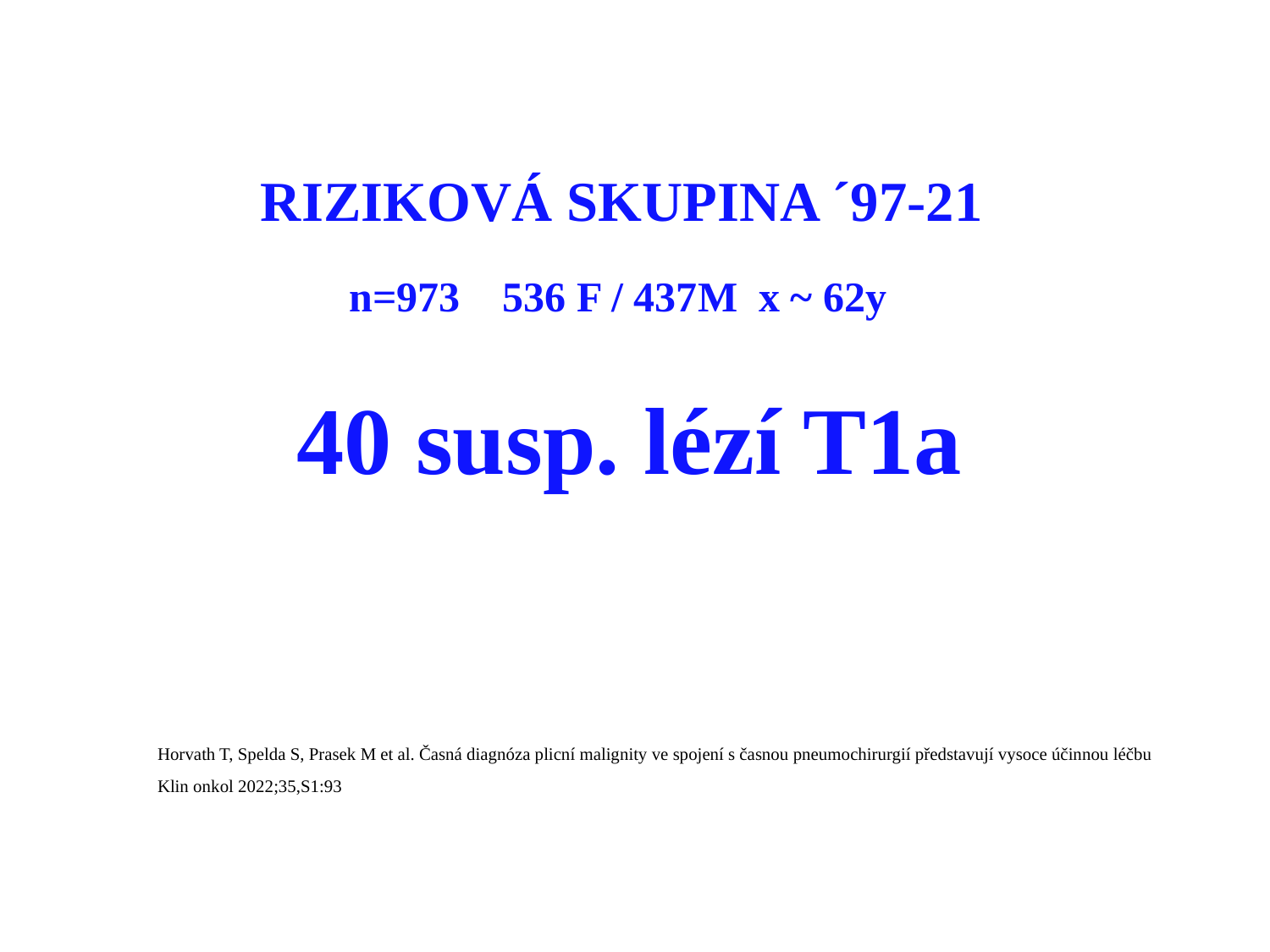

RIZIKOVÁ SKUPINA ´97-21
n=973    536 F / 437M  x ~ 62y
40 susp. lézí T1a

Horvath T, Spelda S, Prasek M et al. Časná diagnóza plicní malignity ve spojení s časnou pneumochirurgií představují vysoce účinnou léčbu
Klin onkol 2022;35,S1:93